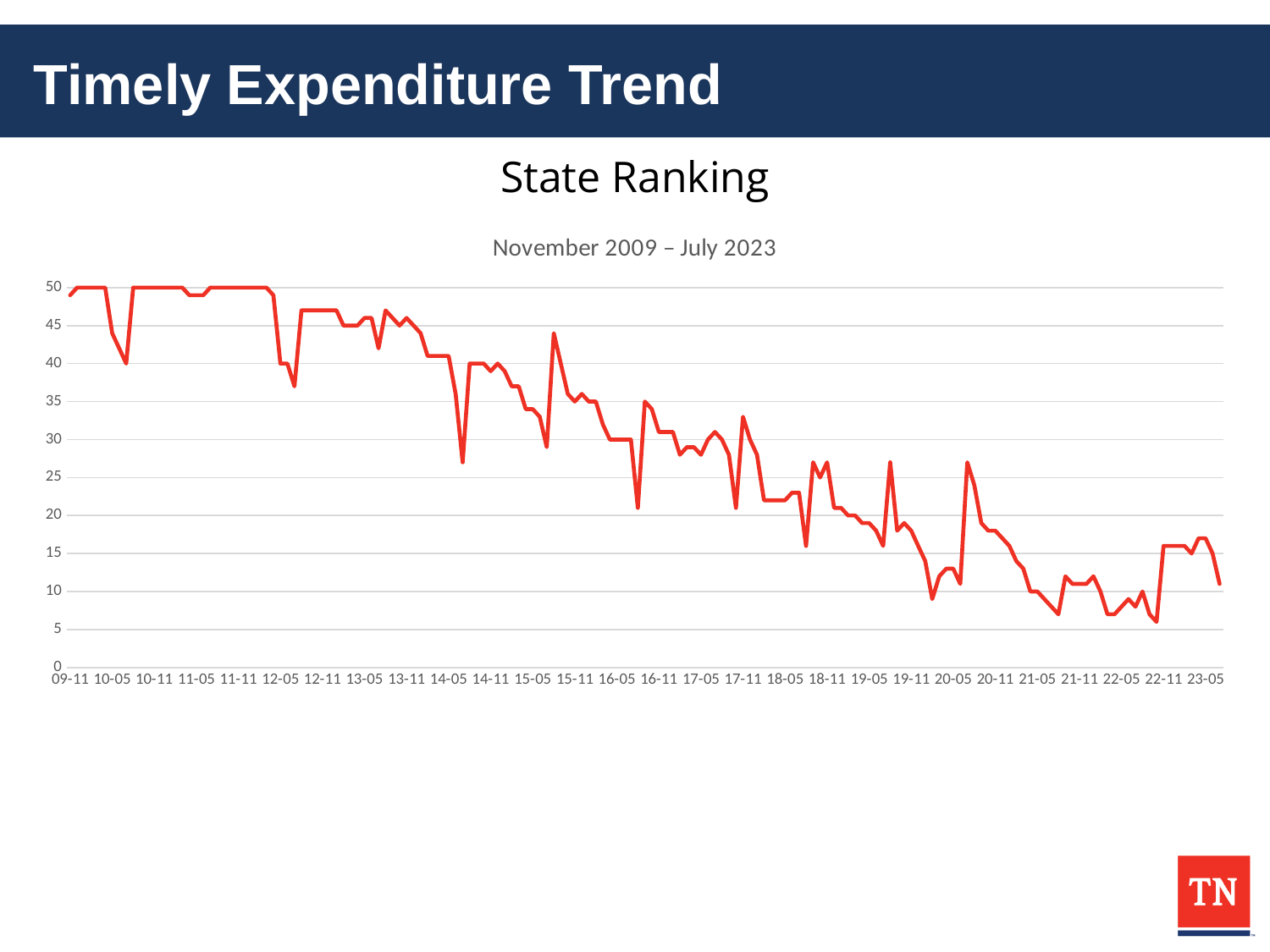

# Timely Expenditure Trend
State Ranking

### Chart: November 2009 – July 2023

| Category | State Rank |
|---|---|
| 09-11 | 49.0 |
| 09-12 | 50.0 |
| 10-01 | 50.0 |
| 10-02 | 50.0 |
| 10-03 | 50.0 |
| 10-04 | 50.0 |
| 10-05 | 44.0 |
| 10-06 | 42.0 |
| 10-07 | 40.0 |
| 10-08 | 50.0 |
| 10-09 | 50.0 |
| 10-10 | 50.0 |
| 10-11 | 50.0 |
| 10-12 | 50.0 |
| 11-01 | 50.0 |
| 11-02 | 50.0 |
| 11-03 | 50.0 |
| 11-04 | 49.0 |
| 11-05 | 49.0 |
| 11-06 | 49.0 |
| 11-07 | 50.0 |
| 11-08 | 50.0 |
| 11-09 | 50.0 |
| 11-10 | 50.0 |
| 11-11 | 50.0 |
| 11-12 | 50.0 |
| 12-01 | 50.0 |
| 12-02 | 50.0 |
| 12-03 | 50.0 |
| 12-04 | 49.0 |
| 12-05 | 40.0 |
| 12-06 | 40.0 |
| 12-07 | 37.0 |
| 12-08 | 47.0 |
| 12-09 | 47.0 |
| 12-10 | 47.0 |
| 12-11 | 47.0 |
| 12-12 | 47.0 |
| 13-01 | 47.0 |
| 13-02 | 45.0 |
| 13-03 | 45.0 |
| 13-04 | 45.0 |
| 13-05 | 46.0 |
| 13-06 | 46.0 |
| 13-07 | 42.0 |
| 13-08 | 47.0 |
| 13-09 | 46.0 |
| 13-10 | 45.0 |
| 13-11 | 46.0 |
| 13-12 | 45.0 |
| 14-01 | 44.0 |
| 14-02 | 41.0 |
| 14-03 | 41.0 |
| 14-04 | 41.0 |
| 14-05 | 41.0 |
| 14-06 | 36.0 |
| 14-07 | 27.0 |
| 14-08 | 40.0 |
| 14-09 | 40.0 |
| 14-10 | 40.0 |
| 14-11 | 39.0 |
| 14-12 | 40.0 |
| 15-01 | 39.0 |
| 15-02 | 37.0 |
| 15-03 | 37.0 |
| 15-04 | 34.0 |
| 15-05 | 34.0 |
| 15-06 | 33.0 |
| 15-07 | 29.0 |
| 15-08 | 44.0 |
| 15-09 | 40.0 |
| 15-10 | 36.0 |
| 15-11 | 35.0 |
| 15-12 | 36.0 |
| 16-01 | 35.0 |
| 16-02 | 35.0 |
| 16-03 | 32.0 |
| 16-04 | 30.0 |
| 16-05 | 30.0 |
| 16-06 | 30.0 |
| 16-07 | 30.0 |
| 16-08 | 21.0 |
| 16-09 | 35.0 |
| 16-10 | 34.0 |
| 16-11 | 31.0 |
| 16-12 | 31.0 |
| 17-01 | 31.0 |
| 17-02 | 28.0 |
| 17-03 | 29.0 |
| 17-04 | 29.0 |
| 17-05 | 28.0 |
| 17-06 | 30.0 |
| 17-07 | 31.0 |
| 17-08 | 30.0 |
| 17-09 | 28.0 |
| 17-10 | 21.0 |
| 17-11 | 33.0 |
| 17-12 | 30.0 |
| 18-01 | 28.0 |
| 18-02 | 22.0 |
| 18-03 | 22.0 |
| 18-04 | 22.0 |
| 18-05 | 22.0 |
| 18-06 | 23.0 |
| 18-07 | 23.0 |
| 18-08 | 16.0 |
| 18-09 | 27.0 |
| 18-10 | 25.0 |
| 18-11 | 27.0 |
| 18-12 | 21.0 |
| 19-01 | 21.0 |
| 19-02 | 20.0 |
| 19-03 | 20.0 |
| 19-04 | 19.0 |
| 19-05 | 19.0 |
| 19-06 | 18.0 |
| 19-07 | 16.0 |
| 19-08 | 27.0 |
| 19-09 | 18.0 |
| 19-10 | 19.0 |
| 19-11 | 18.0 |
| 19-12 | 16.0 |
| 20-01 | 14.0 |
| 20-02 | 9.0 |
| 20-03 | 12.0 |
| 20-04 | 13.0 |
| 20-05 | 13.0 |
| 20-06 | 11.0 |
| 20-07 | 27.0 |
| 20-08 | 24.0 |
| 20-09 | 19.0 |
| 20-10 | 18.0 |
| 20-11 | 18.0 |
| 20-12 | 17.0 |
| 21-01 | 16.0 |
| 21-02 | 14.0 |
| 21-03 | 13.0 |
| 21-04 | 10.0 |
| 21-05 | 10.0 |
| 21-06 | 9.0 |
| 21-07 | 8.0 |
| 21-08 | 7.0 |
| 21-09 | 12.0 |
| 21-10 | 11.0 |
| 21-11 | 11.0 |
| 21-12 | 11.0 |
| 22-01 | 12.0 |
| 22-02 | 10.0 |
| 22-03 | 7.0 |
| 22-04 | 7.0 |
| 22-05 | 8.0 |
| 22-06 | 9.0 |
| 22-07 | 8.0 |
| 22-08 | 10.0 |
| 22-09 | 7.0 |
| 22-10 | 6.0 |
| 22-11 | 16.0 |
| 22-12 | 16.0 |
| 23-01 | 16.0 |
| 23-02 | 16.0 |
| 23-03 | 15.0 |
| 23-03 | 17.0 |
| 23-05 | 17.0 |
| 23-06 | 15.0 |
| 23-07 | 11.0 |